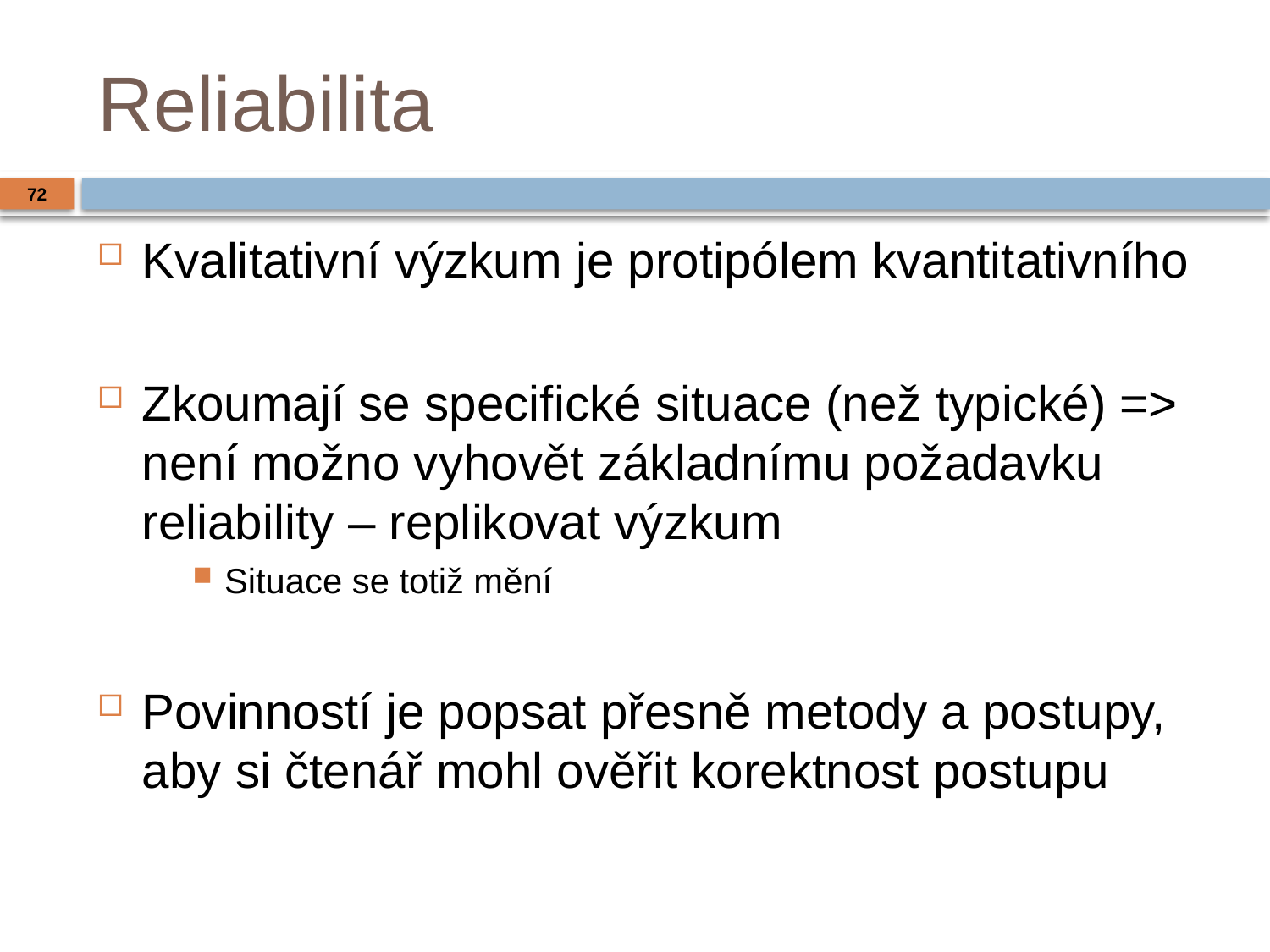

# Reliabilita
72
Kvalitativní výzkum je protipólem kvantitativního

Zkoumají se specifické situace (než typické) => není možno vyhovět základnímu požadavku reliability – replikovat výzkum
Situace se totiž mění

Povinností je popsat přesně metody a postupy, aby si čtenář mohl ověřit korektnost postupu